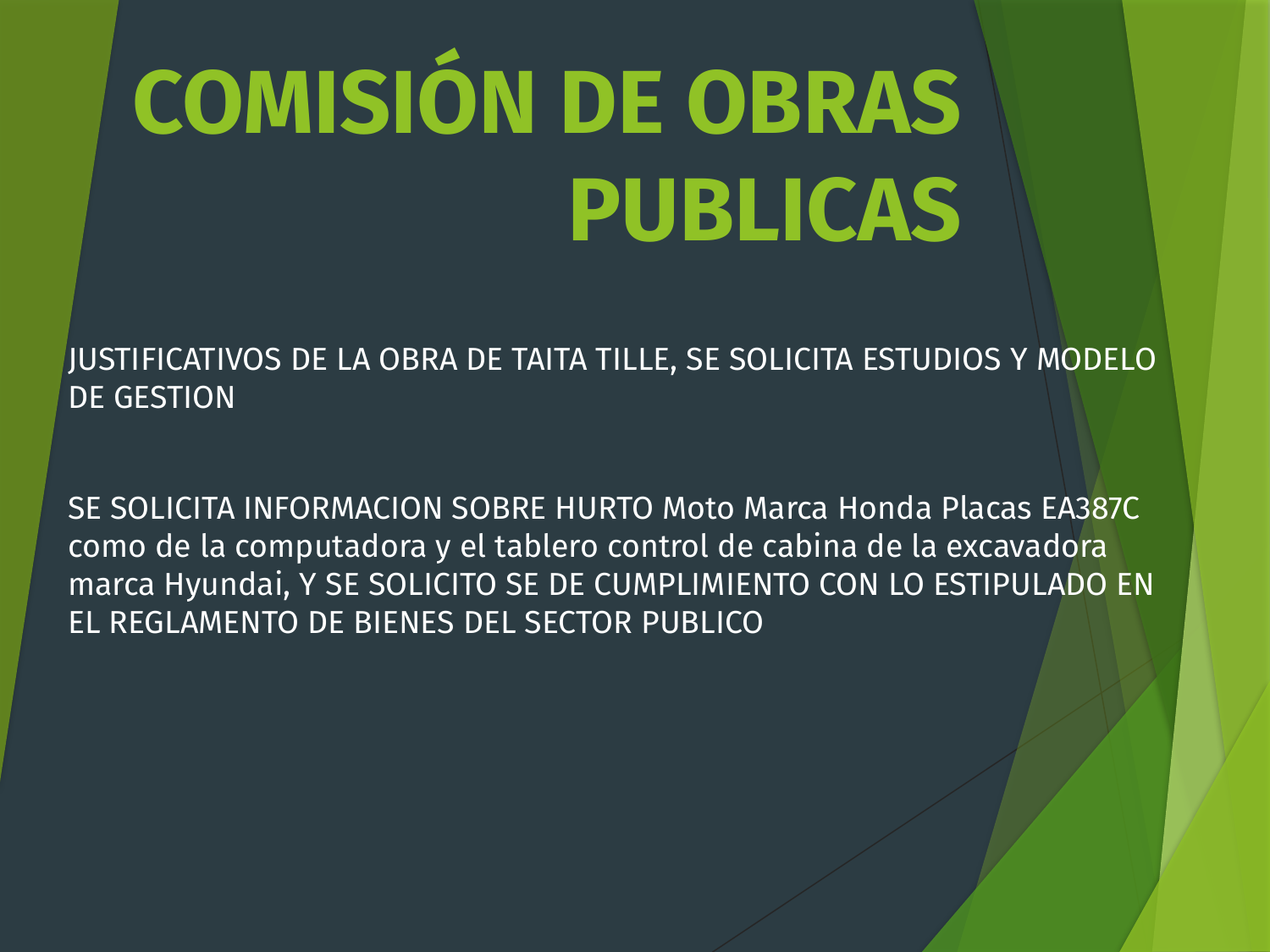

# COMISIÓN DE OBRAS PUBLICAS

JUSTIFICATIVOS DE LA OBRA DE TAITA TILLE, SE SOLICITA ESTUDIOS Y MODELO DE GESTION

SE SOLICITA INFORMACION SOBRE HURTO Moto Marca Honda Placas EA387C como de la computadora y el tablero control de cabina de la excavadora marca Hyundai, Y SE SOLICITO SE DE CUMPLIMIENTO CON LO ESTIPULADO EN EL REGLAMENTO DE BIENES DEL SECTOR PUBLICO